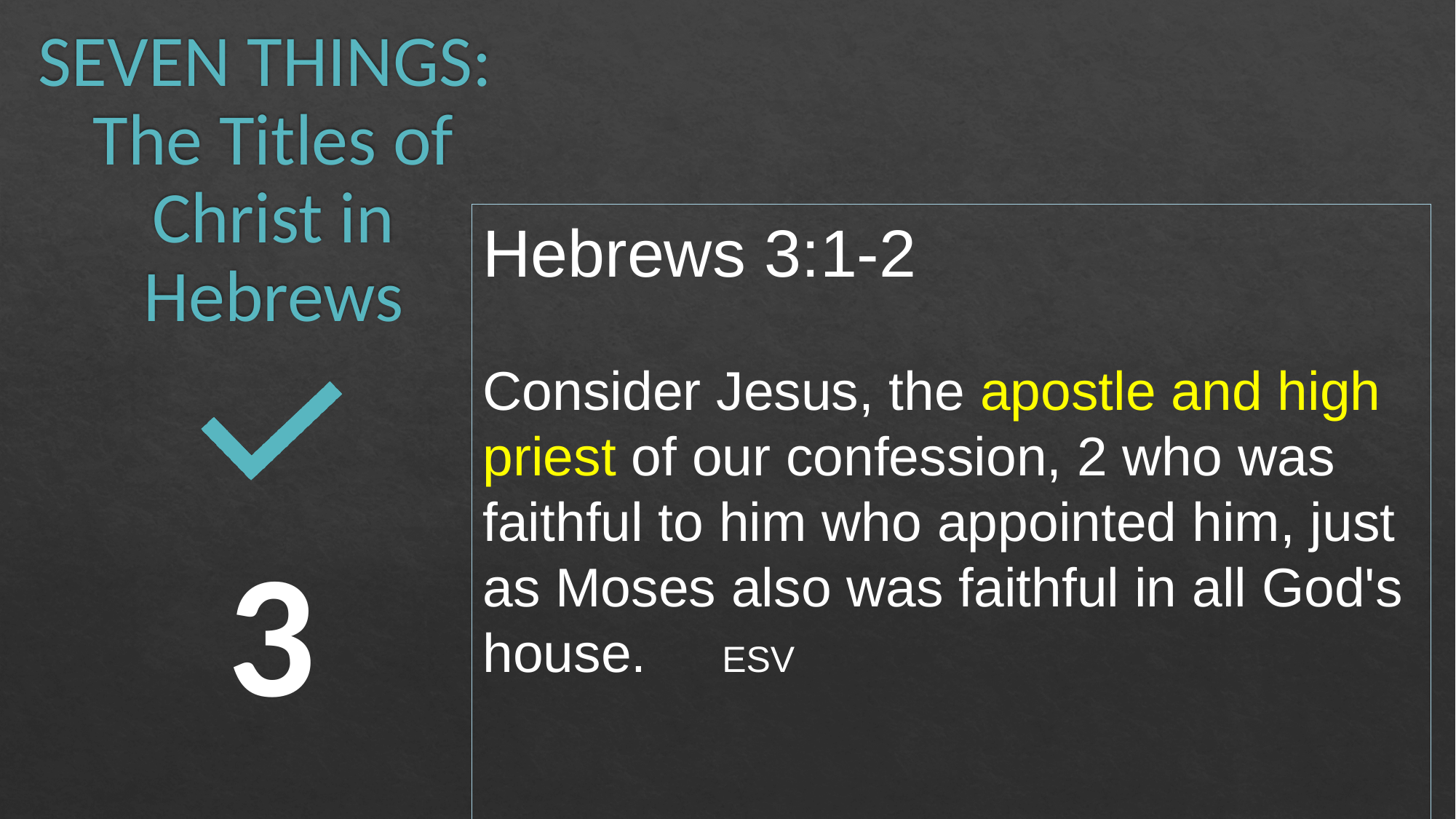

# SEVEN THINGS: The Titles of Christ in Hebrews
Hebrews 3:1-2

Consider Jesus, the apostle and high priest of our confession, 2 who was faithful to him who appointed him, just as Moses also was faithful in all God's house.     ESV

3